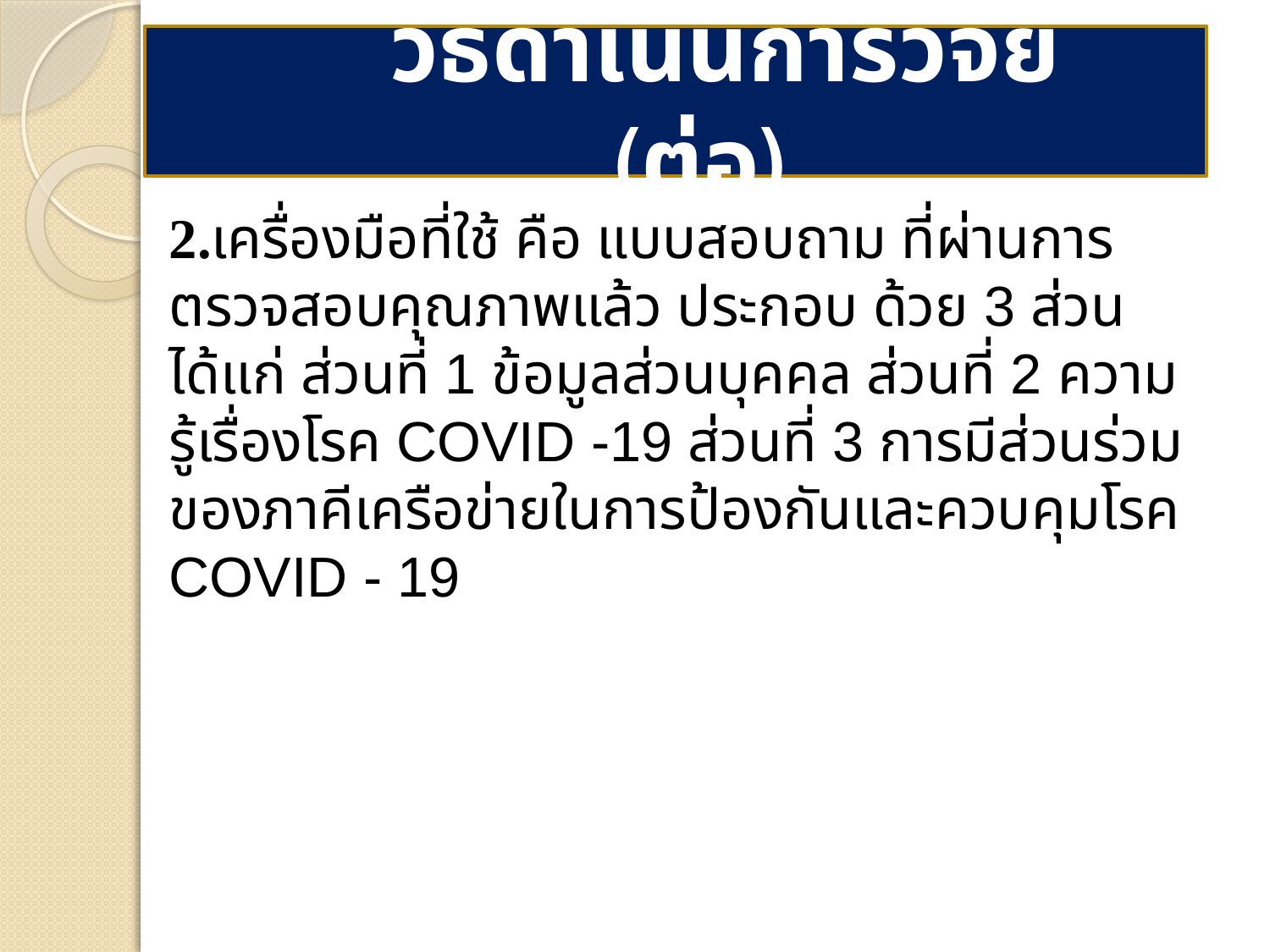

วิธีดำเนินการวิจัย        (ต่อ)
# 2.เครื่องมือที่ใช้ คือ แบบสอบถาม ที่ผ่านการตรวจสอบคุณภาพแล้ว ประกอบ ด้วย 3 ส่วน ได้แก่ ส่วนที่ 1 ข้อมูลส่วนบุคคล ส่วนที่ 2 ความรู้เรื่องโรค COVID -19 ส่วนที่ 3 การมีส่วนร่วมของภาคีเครือข่ายในการป้องกันและควบคุมโรค COVID - 19